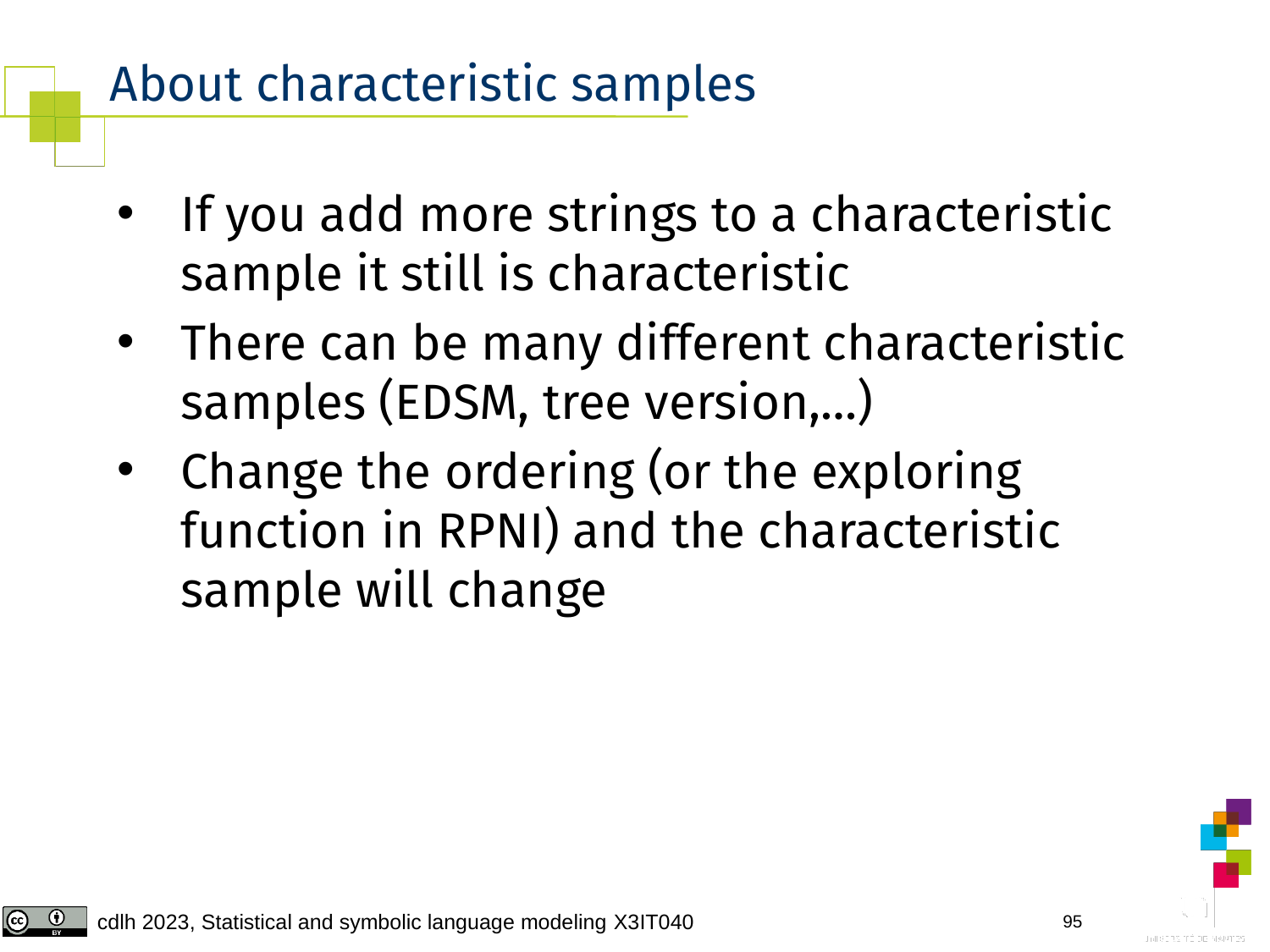

# About characteristic samples
If you add more strings to a characteristic sample it still is characteristic
There can be many different characteristic samples (EDSM, tree version,…)
Change the ordering (or the exploring function in RPNI) and the characteristic sample will change
95